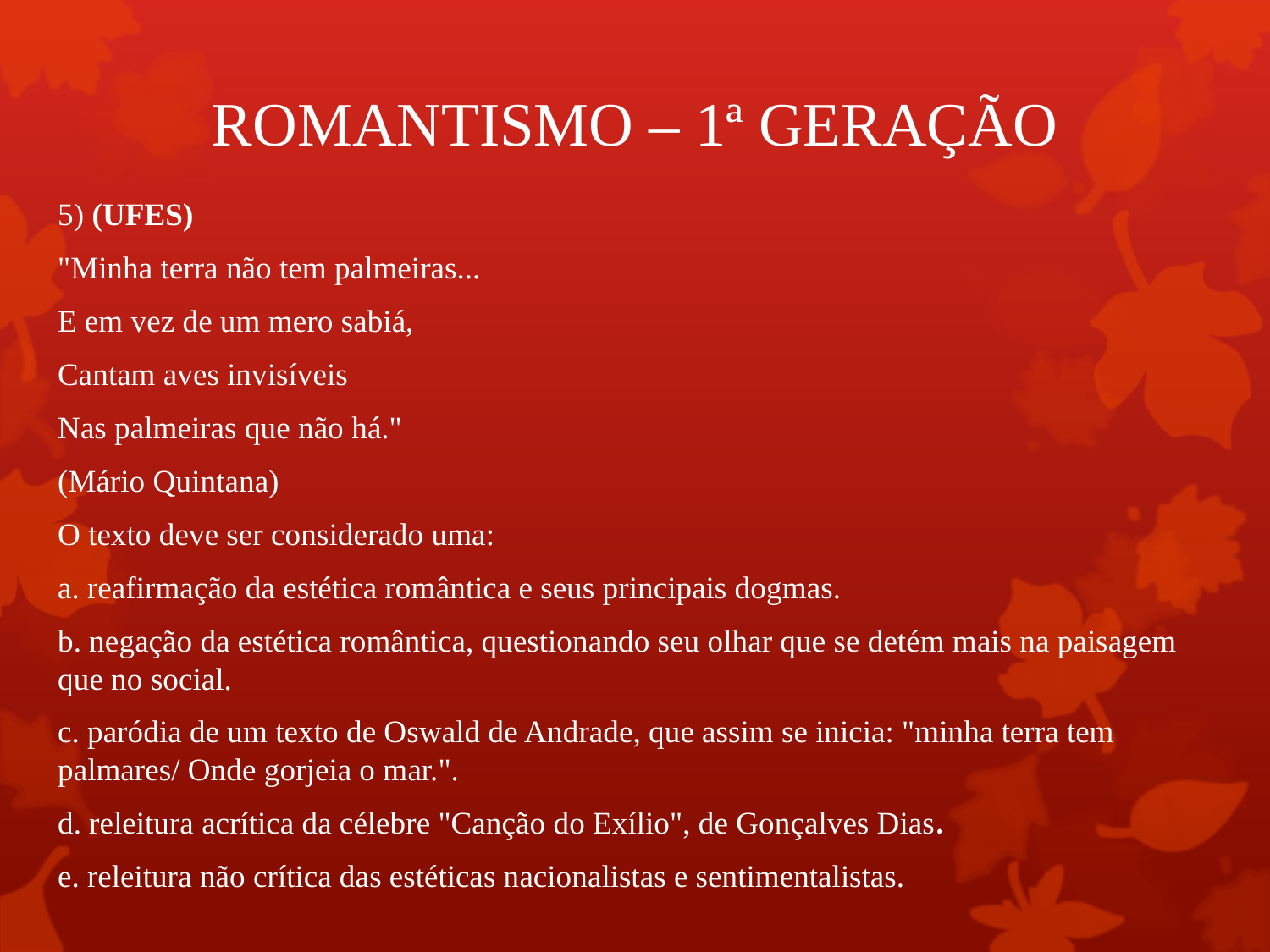

# ROMANTISMO – 1ª GERAÇÃO
5) (UFES)
"Minha terra não tem palmeiras...
E em vez de um mero sabiá,
Cantam aves invisíveis
Nas palmeiras que não há."
(Mário Quintana)
O texto deve ser considerado uma:
a. reafirmação da estética romântica e seus principais dogmas.
b. negação da estética romântica, questionando seu olhar que se detém mais na paisagem que no social.
c. paródia de um texto de Oswald de Andrade, que assim se inicia: "minha terra tem palmares/ Onde gorjeia o mar.".
d. releitura acrítica da célebre "Canção do Exílio", de Gonçalves Dias.
e. releitura não crítica das estéticas nacionalistas e sentimentalistas.